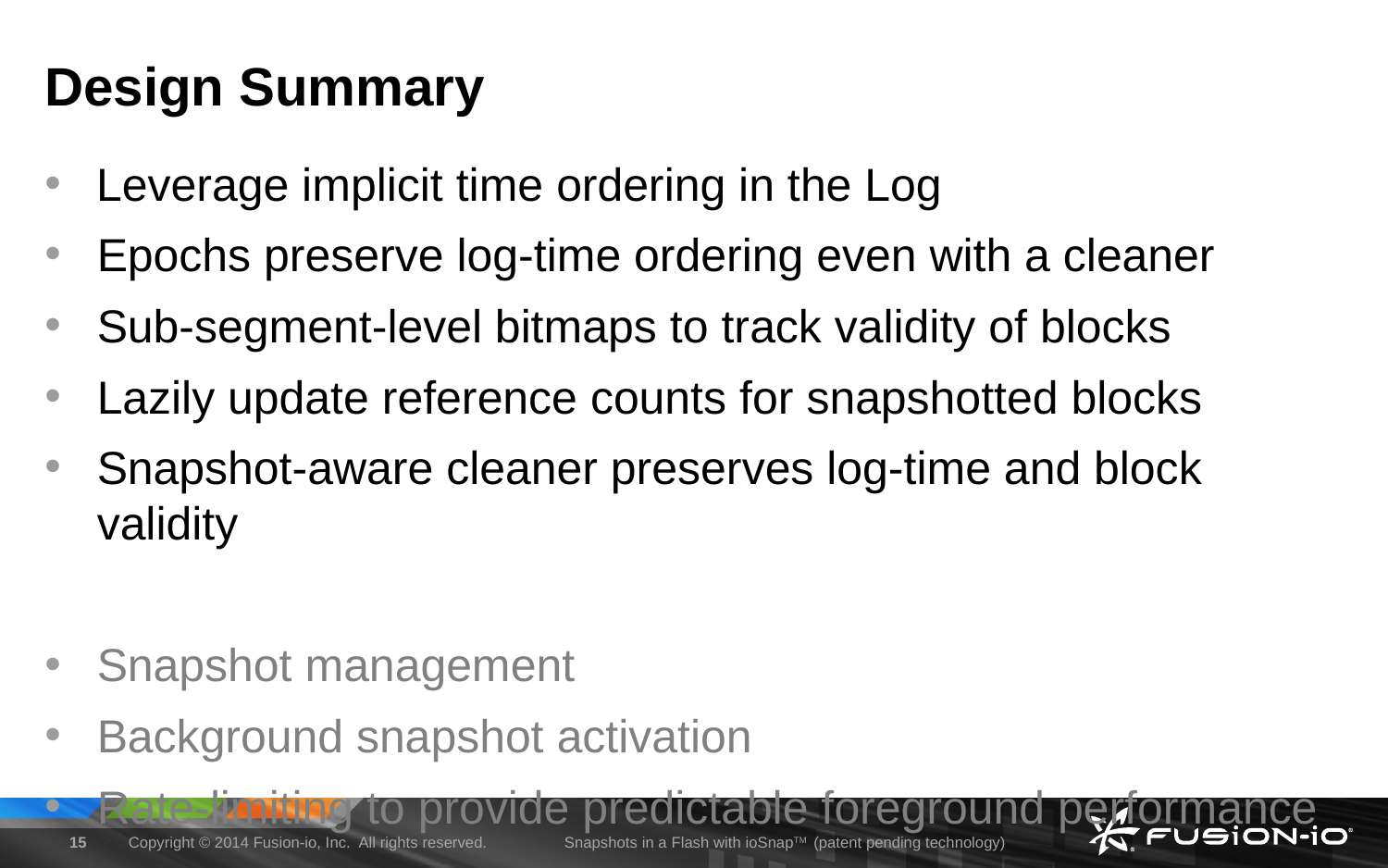

# Design Summary
Leverage implicit time ordering in the Log
Epochs preserve log-time ordering even with a cleaner
Sub-segment-level bitmaps to track validity of blocks
Lazily update reference counts for snapshotted blocks
Snapshot-aware cleaner preserves log-time and block validity

Snapshot management
Background snapshot activation
Rate-limiting to provide predictable foreground performance

15
Copyright © 2014 Fusion-io, Inc.  All rights reserved.